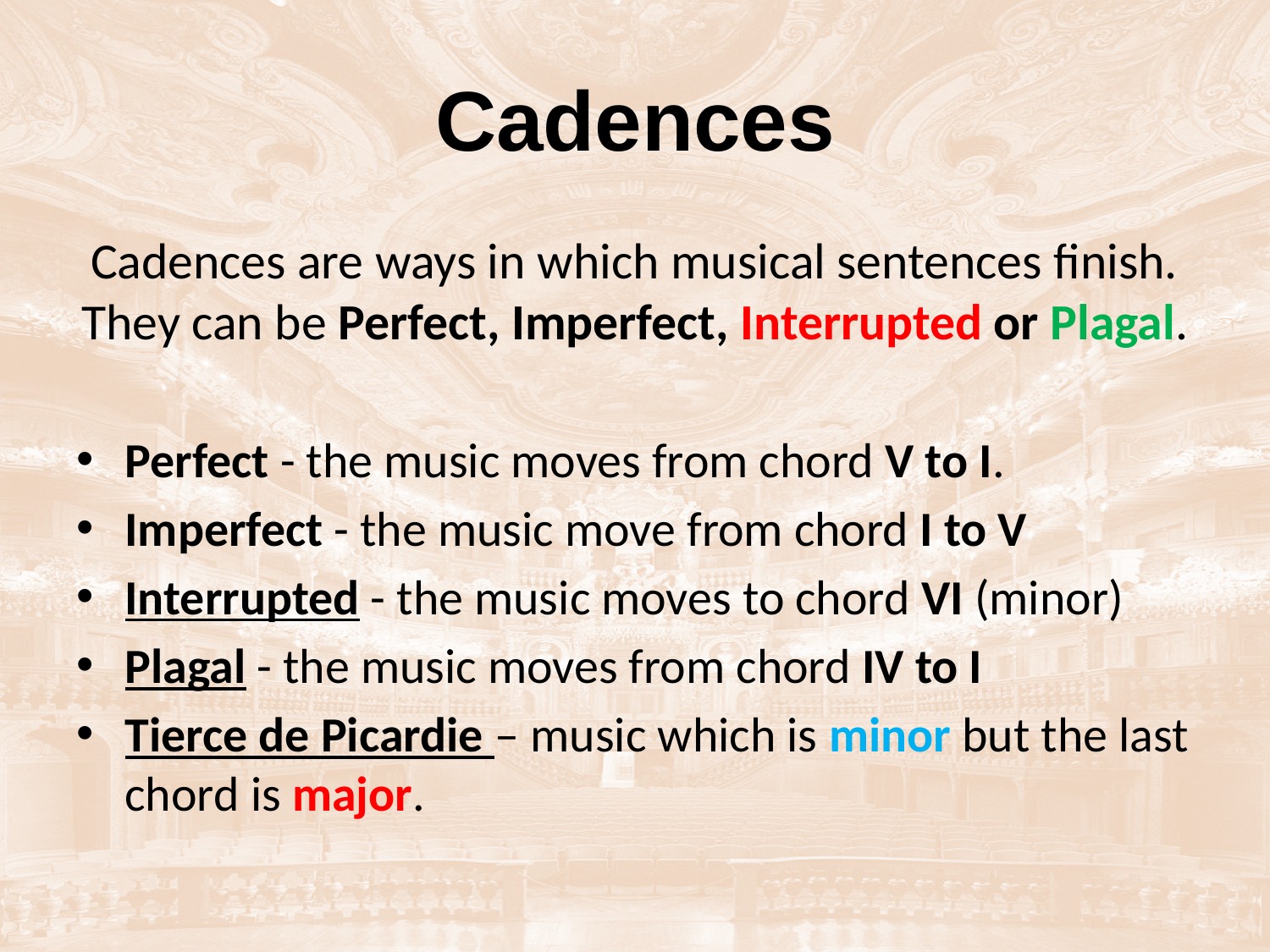

# Cadences
Cadences are ways in which musical sentences finish. They can be Perfect, Imperfect, Interrupted or Plagal.

Perfect - the music moves from chord V to I.
Imperfect - the music move from chord I to V
Interrupted - the music moves to chord VI (minor)
Plagal - the music moves from chord IV to I
Tierce de Picardie – music which is minor but the last chord is major.